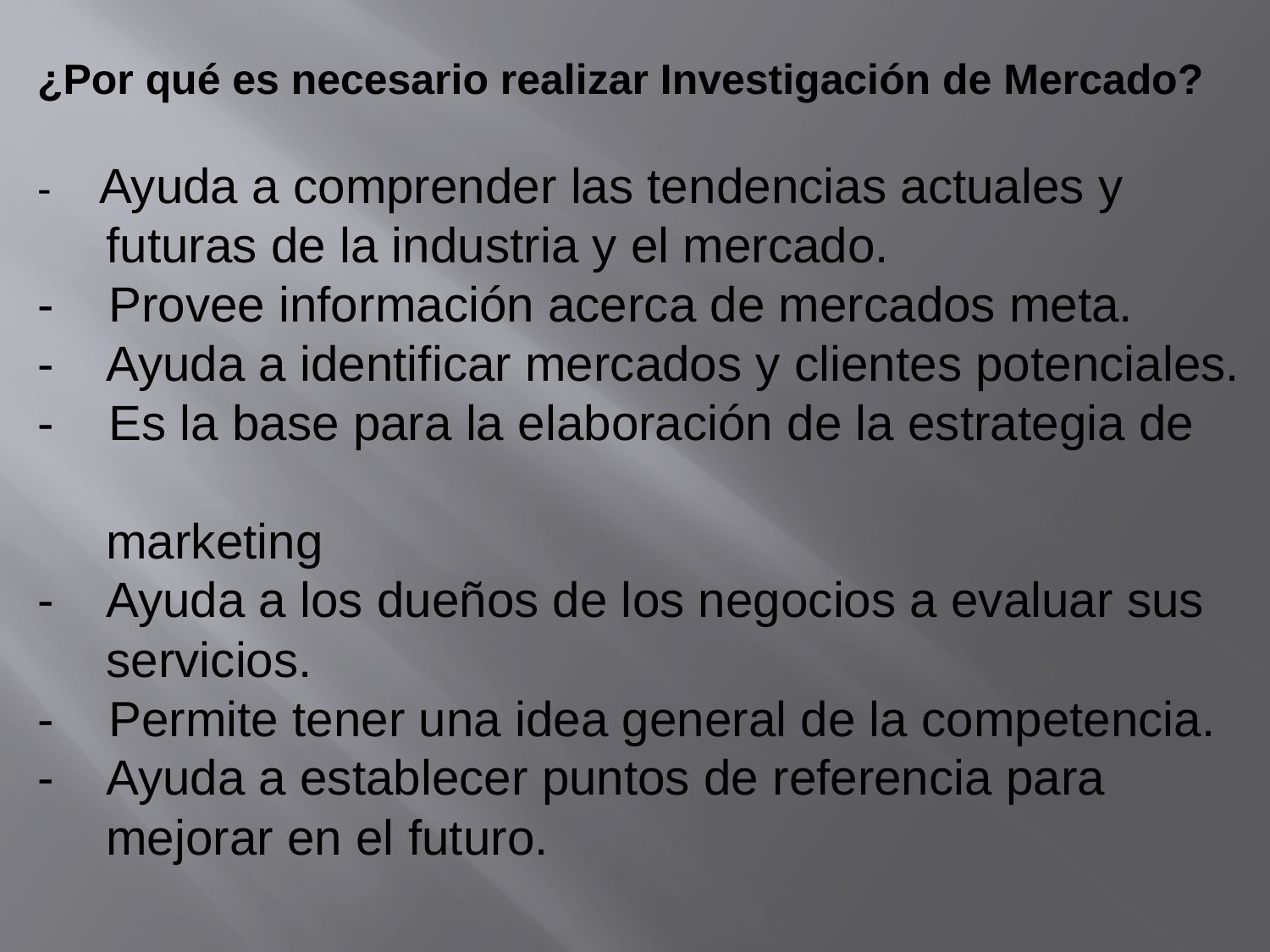

¿Por qué es necesario realizar Investigación de Mercado?
-    Ayuda a comprender las tendencias actuales y
     futuras de la industria y el mercado.
-    Provee información acerca de mercados meta.
-    Ayuda a identificar mercados y clientes potenciales.
-    Es la base para la elaboración de la estrategia de
     marketing
-    Ayuda a los dueños de los negocios a evaluar sus
     servicios.
-    Permite tener una idea general de la competencia.
-    Ayuda a establecer puntos de referencia para
     mejorar en el futuro.